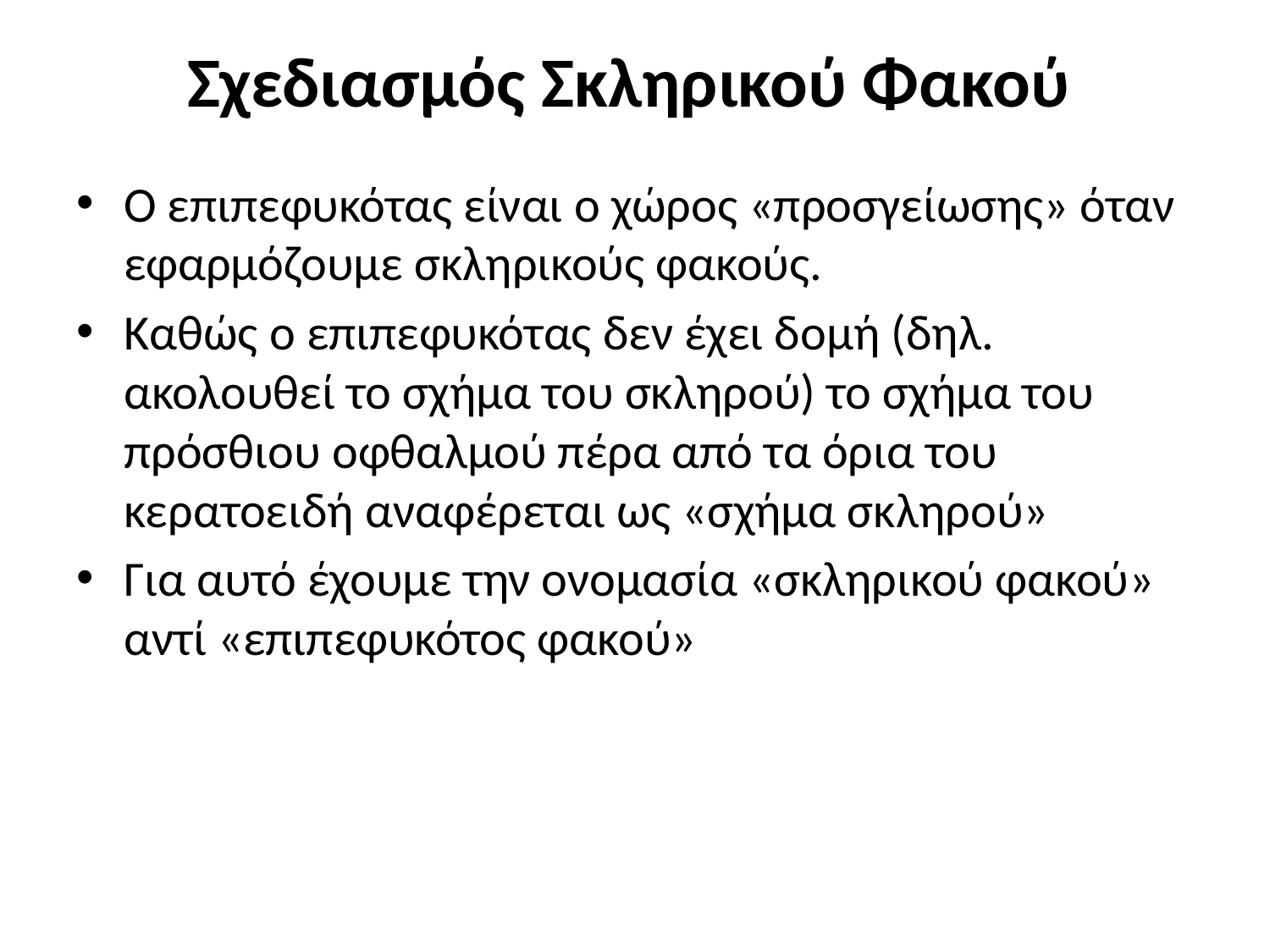

# Σχεδιασμός Σκληρικού Φακού
Ο επιπεφυκότας είναι ο χώρος «προσγείωσης» όταν εφαρμόζουμε σκληρικούς φακούς.
Καθώς ο επιπεφυκότας δεν έχει δομή (δηλ. ακολουθεί το σχήμα του σκληρού) το σχήμα του πρόσθιου οφθαλμού πέρα από τα όρια του κερατοειδή αναφέρεται ως «σχήμα σκληρού»
Για αυτό έχουμε την ονομασία «σκληρικού φακού» αντί «επιπεφυκότος φακού»